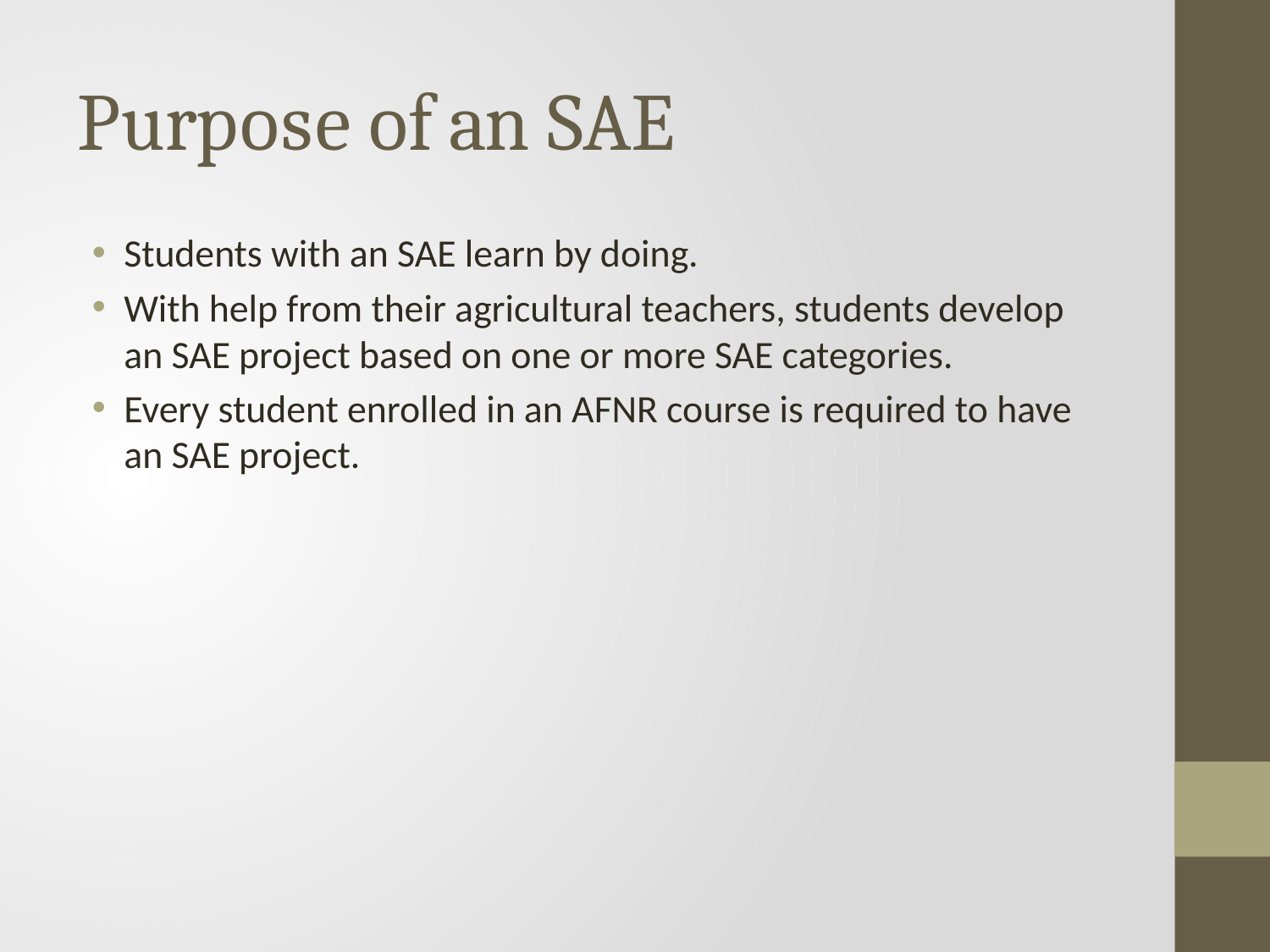

# Purpose of an SAE
Students with an SAE learn by doing.
With help from their agricultural teachers, students develop an SAE project based on one or more SAE categories.
Every student enrolled in an AFNR course is required to have an SAE project.